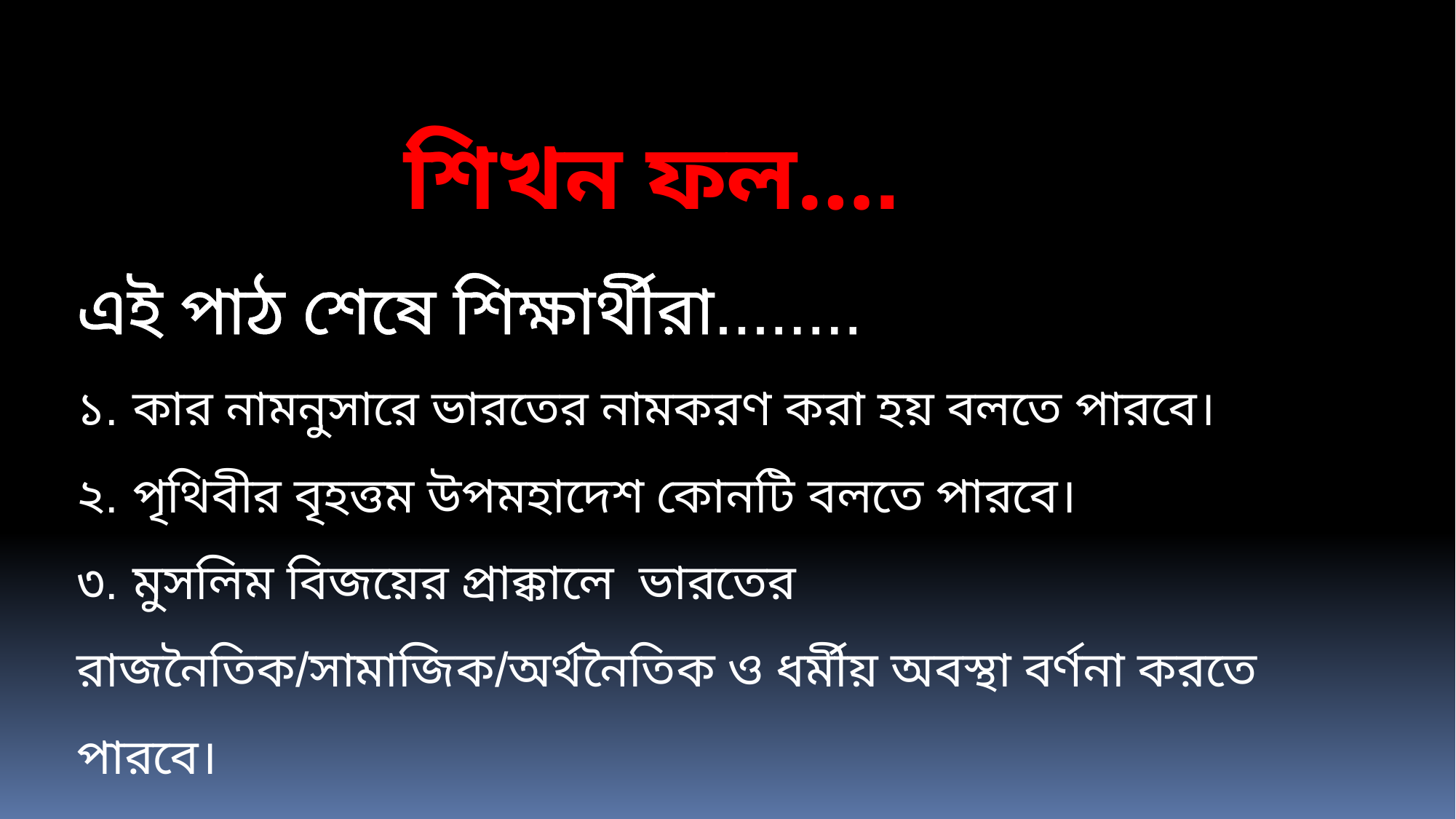

শিখন ফল‌….
এই পাঠ শেষে শিক্ষার্থীরা........
১. কার নামনুসারে ভারতের নামকরণ করা হয় বলতে পারবে।
২. পৃথিবীর বৃহত্তম উপমহাদেশ কোনটি বলতে পারবে।
৩. মুসলিম বিজয়ের প্রাক্কালে  ভারতের রাজনৈতিক/সামাজিক/অর্থনৈতিক ও ধর্মীয় অবস্থা বর্ণনা করতে পারবে।